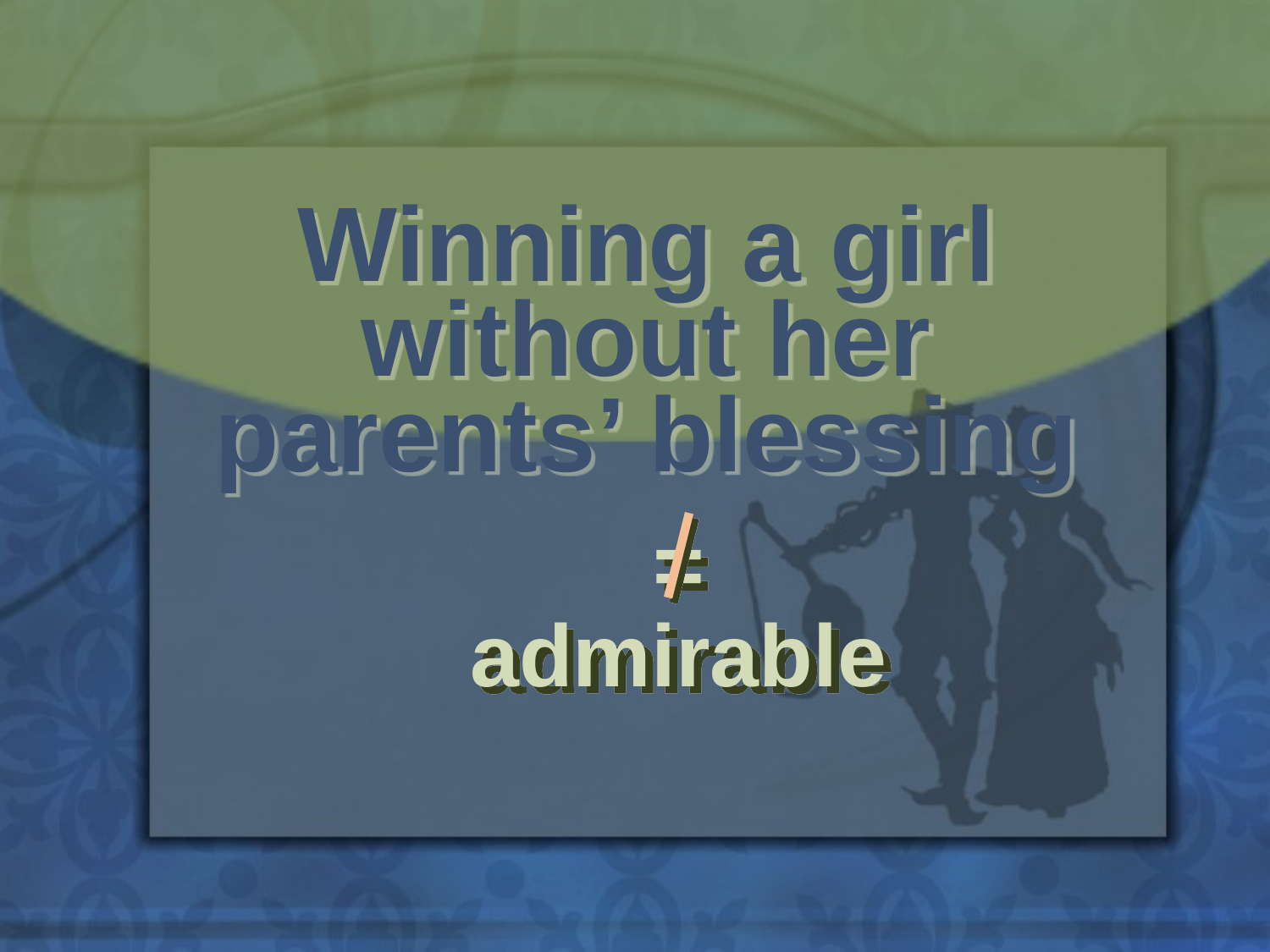

Winning a girl without her parents’ blessing

= admirable